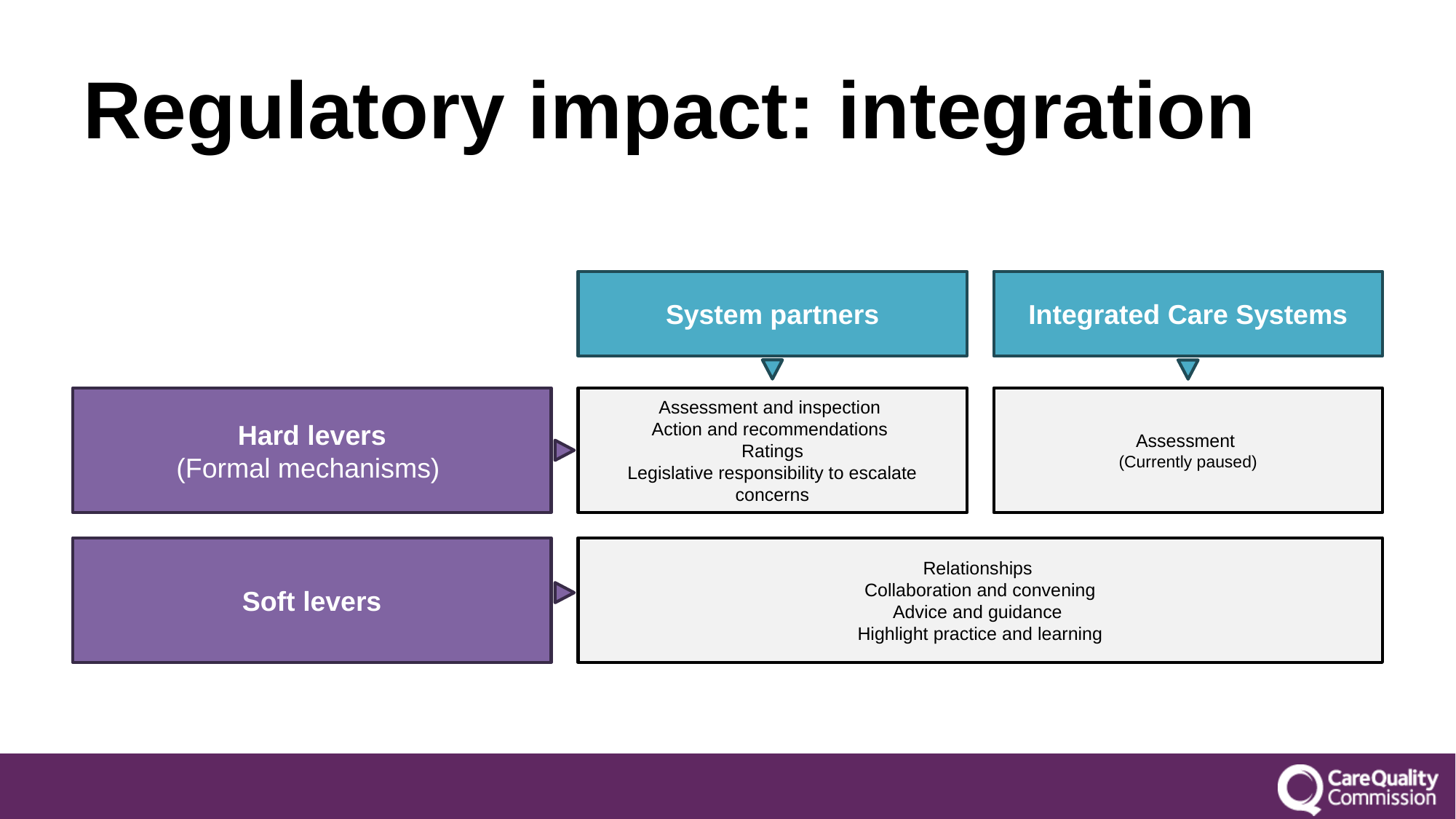

# Regulatory impact: integration
System partners
Integrated Care Systems

Assessment
(Currently paused)
Hard levers
(Formal mechanisms)
Assessment and inspection
Action and recommendations
Ratings
Legislative responsibility to escalate concerns

Soft levers
Relationships
Collaboration and convening
Advice and guidance
Highlight practice and learning